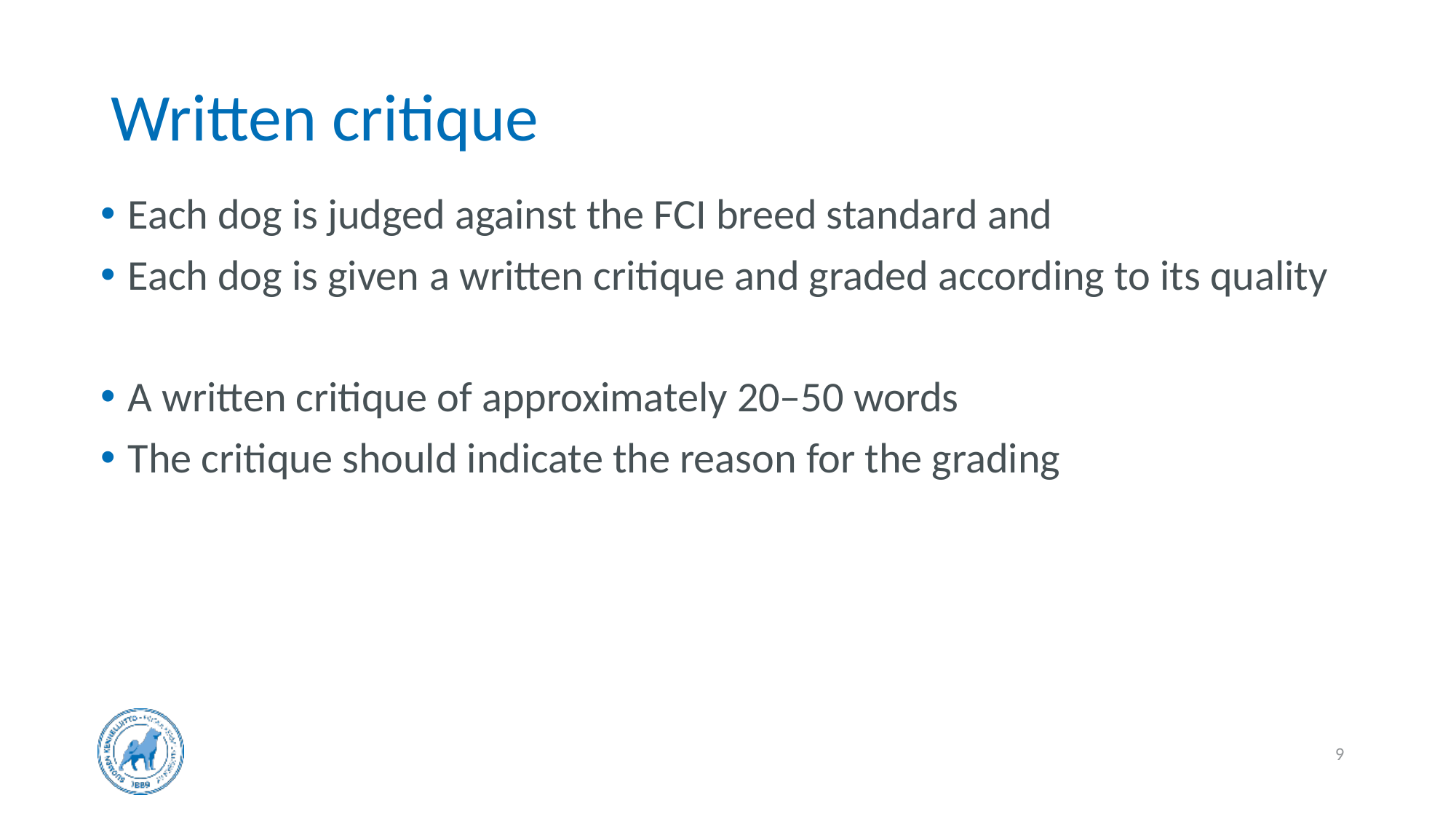

# Written critique
Each dog is judged against the FCI breed standard and
Each dog is given a written critique and graded according to its quality

A written critique of approximately 20–50 words
The critique should indicate the reason for the grading

9